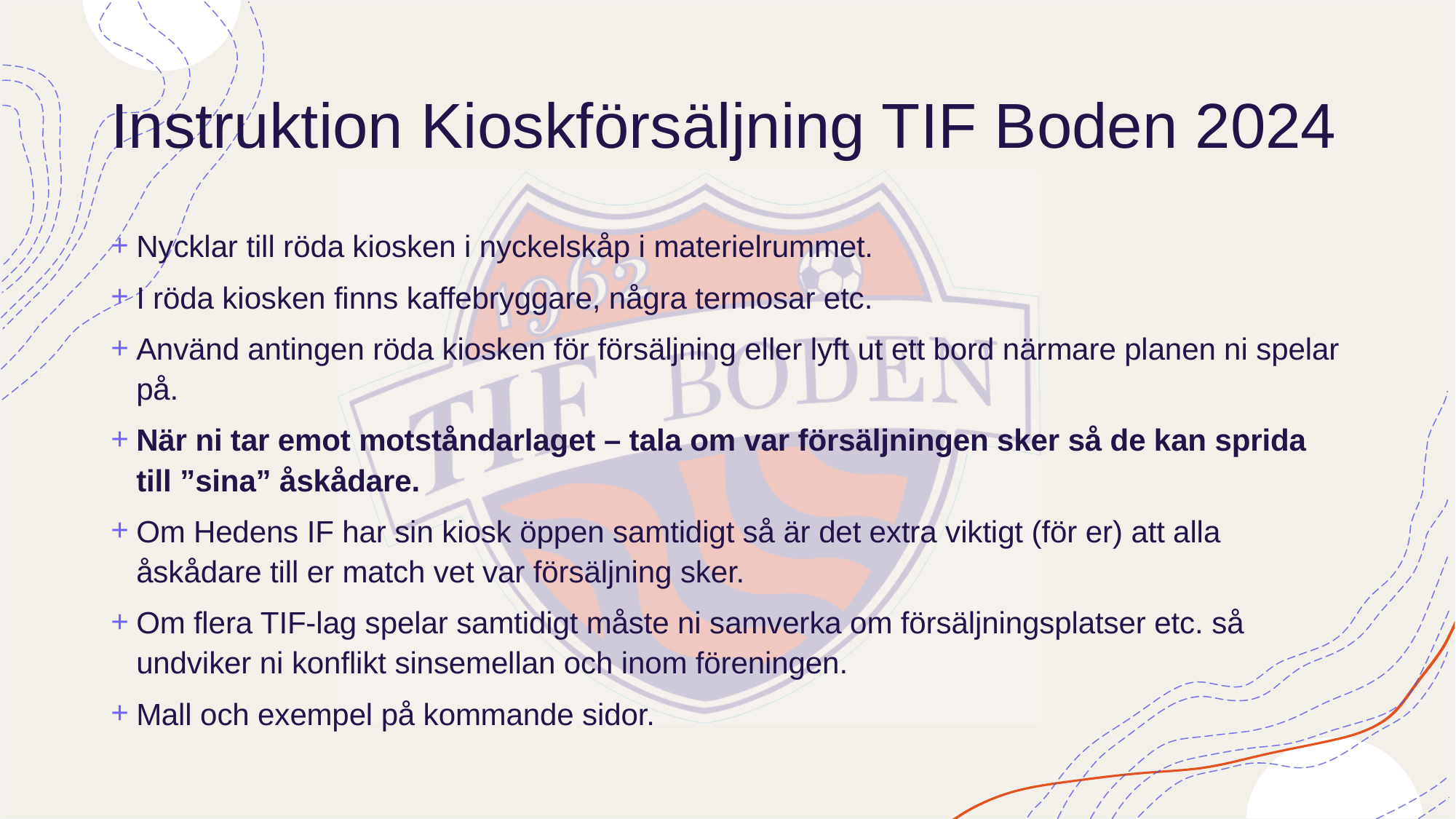

# Instruktion Kioskförsäljning TIF Boden 2024
Nycklar till röda kiosken i nyckelskåp i materielrummet.
I röda kiosken finns kaffebryggare, några termosar etc.
Använd antingen röda kiosken för försäljning eller lyft ut ett bord närmare planen ni spelar på.
När ni tar emot motståndarlaget – tala om var försäljningen sker så de kan sprida till ”sina” åskådare.
Om Hedens IF har sin kiosk öppen samtidigt så är det extra viktigt (för er) att alla åskådare till er match vet var försäljning sker.
Om flera TIF-lag spelar samtidigt måste ni samverka om försäljningsplatser etc. så undviker ni konflikt sinsemellan och inom föreningen.
Mall och exempel på kommande sidor.